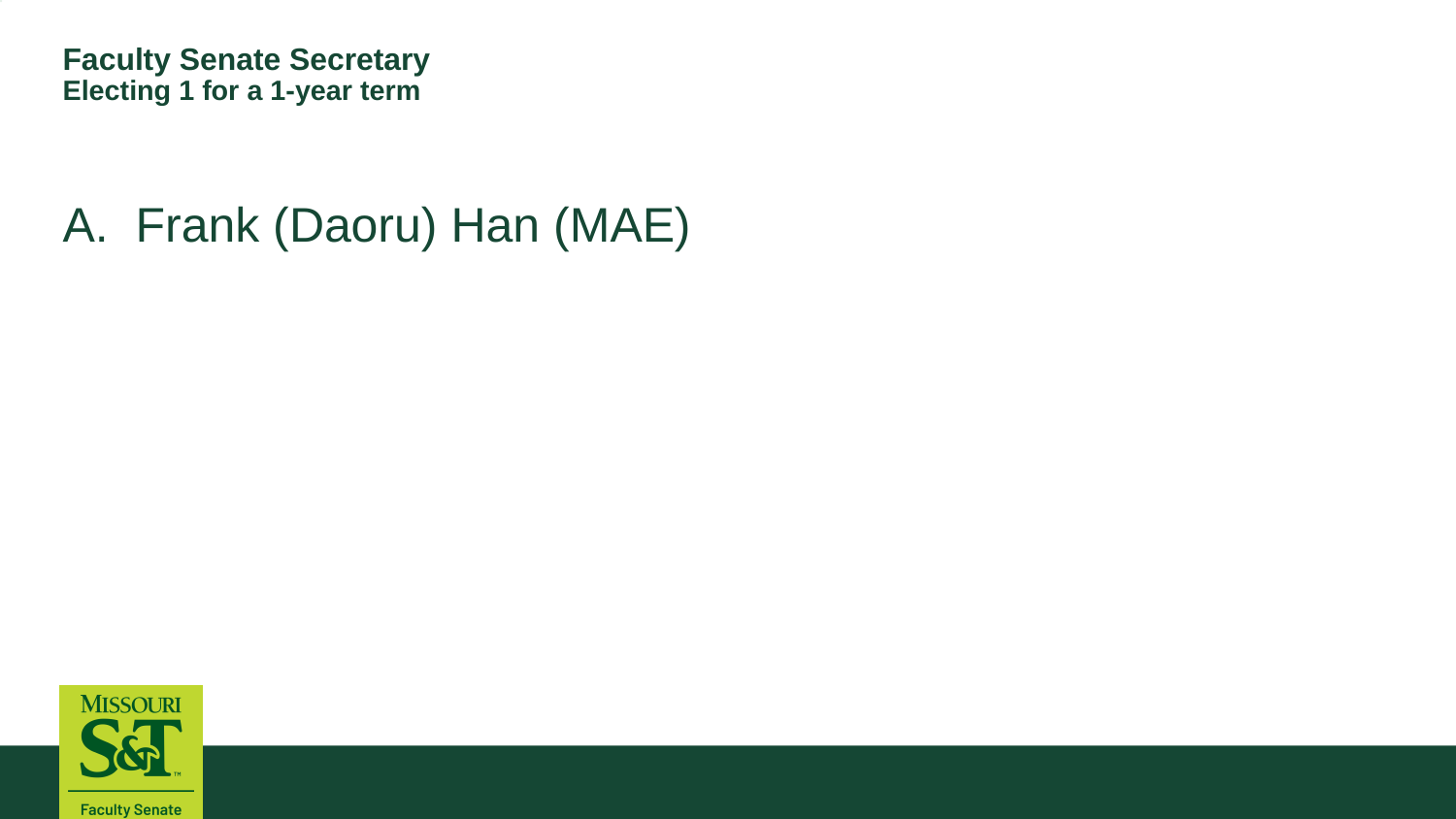

# Faculty Senate Secretary Electing 1 for a 1-year term
Frank (Daoru) Han (MAE)